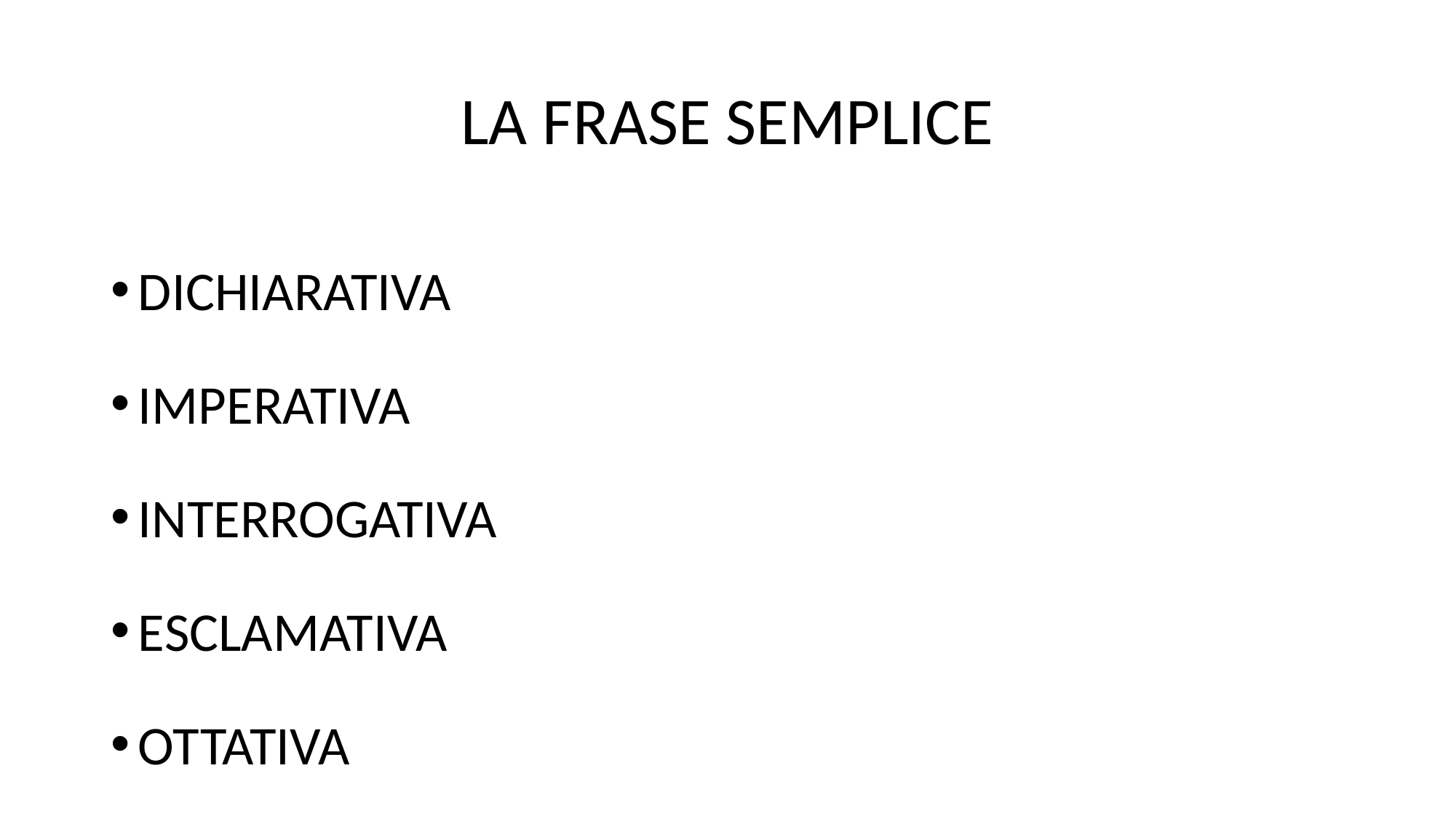

# LA FRASE SEMPLICE
DICHIARATIVA
IMPERATIVA
INTERROGATIVA
ESCLAMATIVA
OTTATIVA